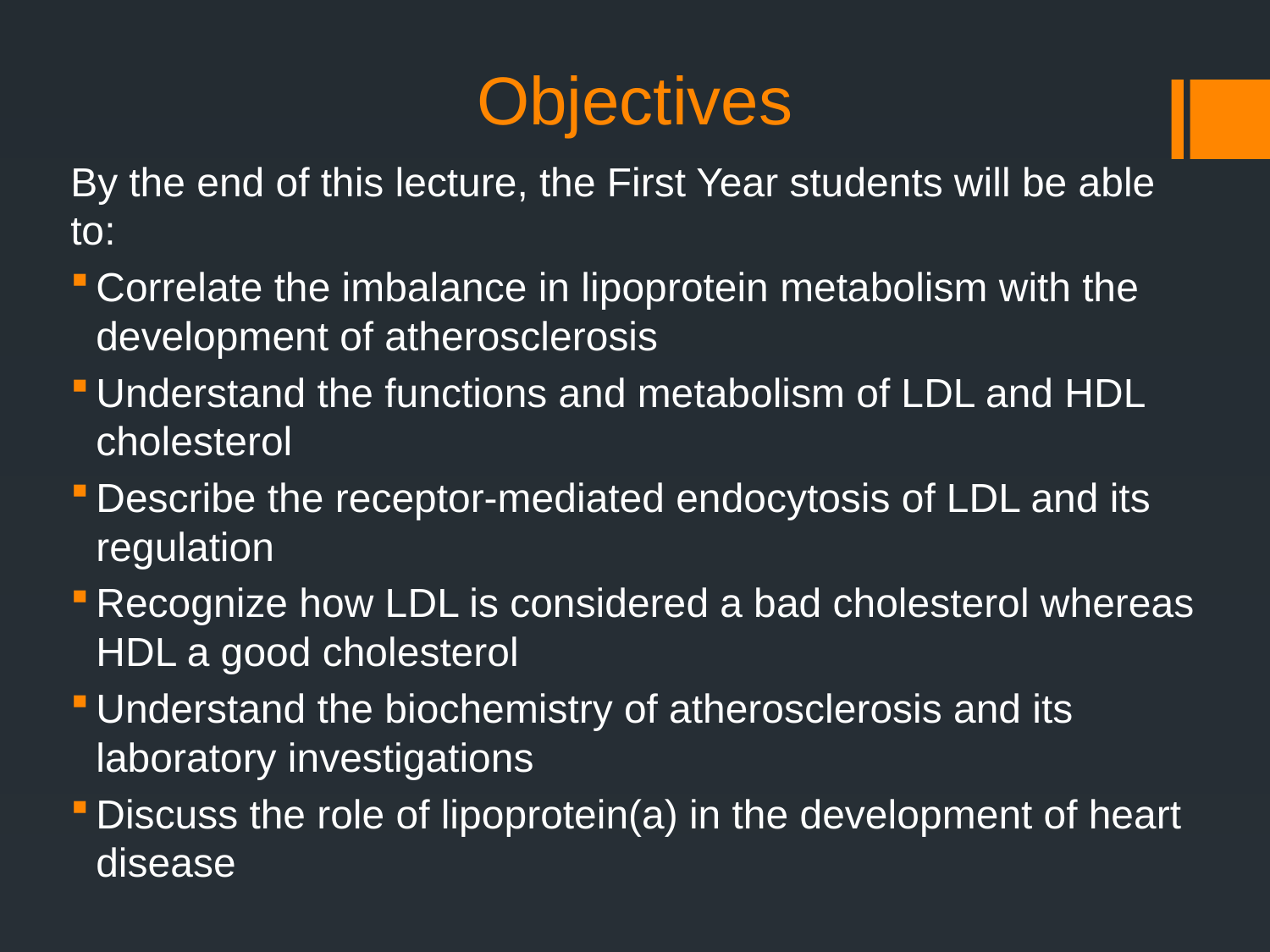

# Objectives
By the end of this lecture, the First Year students will be able to:
Correlate the imbalance in lipoprotein metabolism with the development of atherosclerosis
Understand the functions and metabolism of LDL and HDL cholesterol
Describe the receptor-mediated endocytosis of LDL and its regulation
Recognize how LDL is considered a bad cholesterol whereas HDL a good cholesterol
Understand the biochemistry of atherosclerosis and its laboratory investigations
Discuss the role of lipoprotein(a) in the development of heart disease